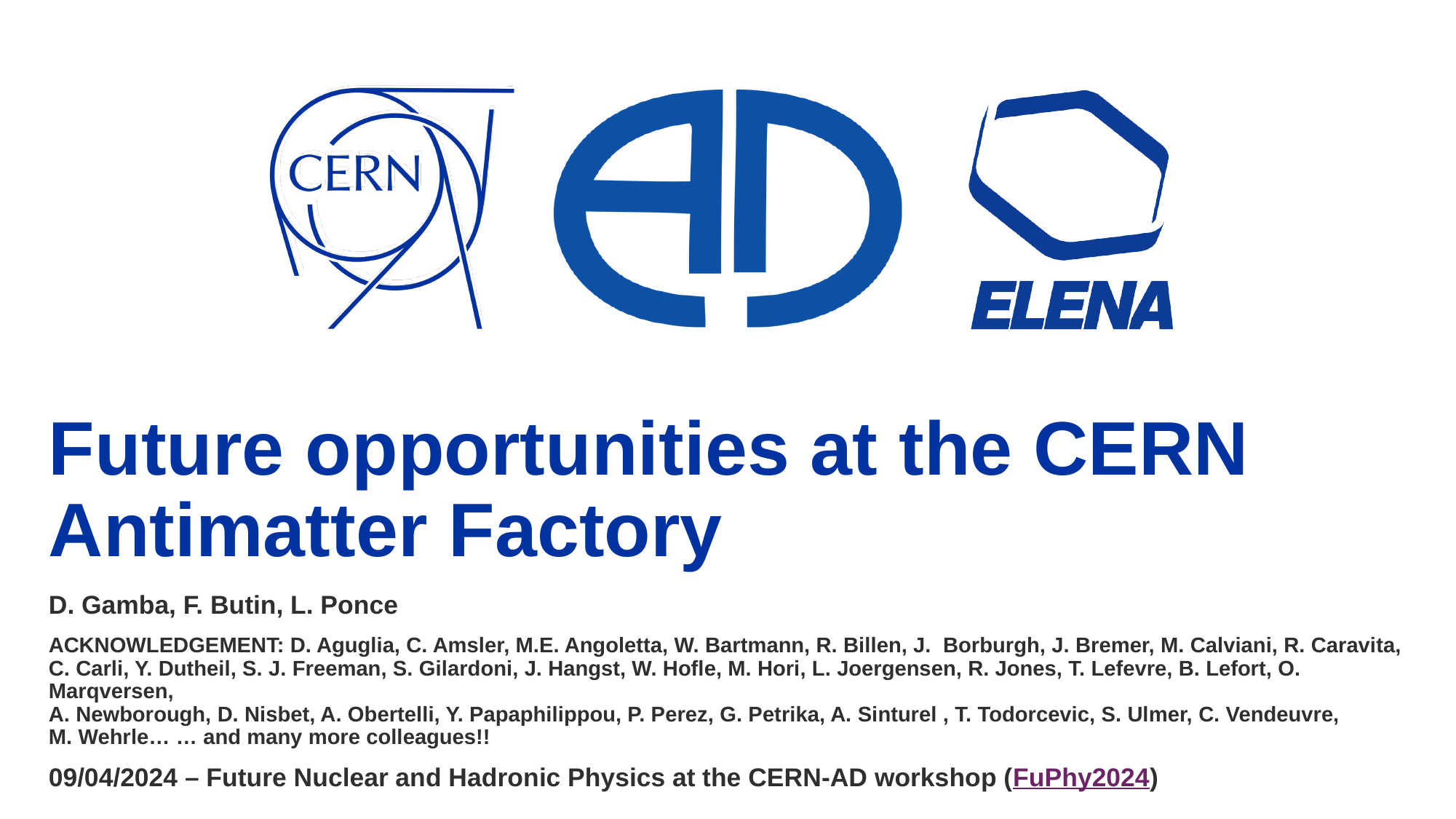

# Future opportunities at the CERN Antimatter Factory
D. Gamba, F. Butin, L. Ponce
ACKNOWLEDGEMENT: D. Aguglia, C. Amsler, M.E. Angoletta, W. Bartmann, R. Billen, J.  Borburgh, J. Bremer, M. Calviani, R. Caravita,  C. Carli, Y. Dutheil, S. J. Freeman, S. Gilardoni, J. Hangst, W. Hofle, M. Hori, L. Joergensen, R. Jones, T. Lefevre, B. Lefort, O. Marqversen,
A. Newborough, D. Nisbet, A. Obertelli, Y. Papaphilippou, P. Perez, G. Petrika, A. Sinturel , T. Todorcevic, S. Ulmer, C. Vendeuvre,
M. Wehrle… … and many more colleagues!!
09/04/2024 – Future Nuclear and Hadronic Physics at the CERN-AD workshop (FuPhy2024)